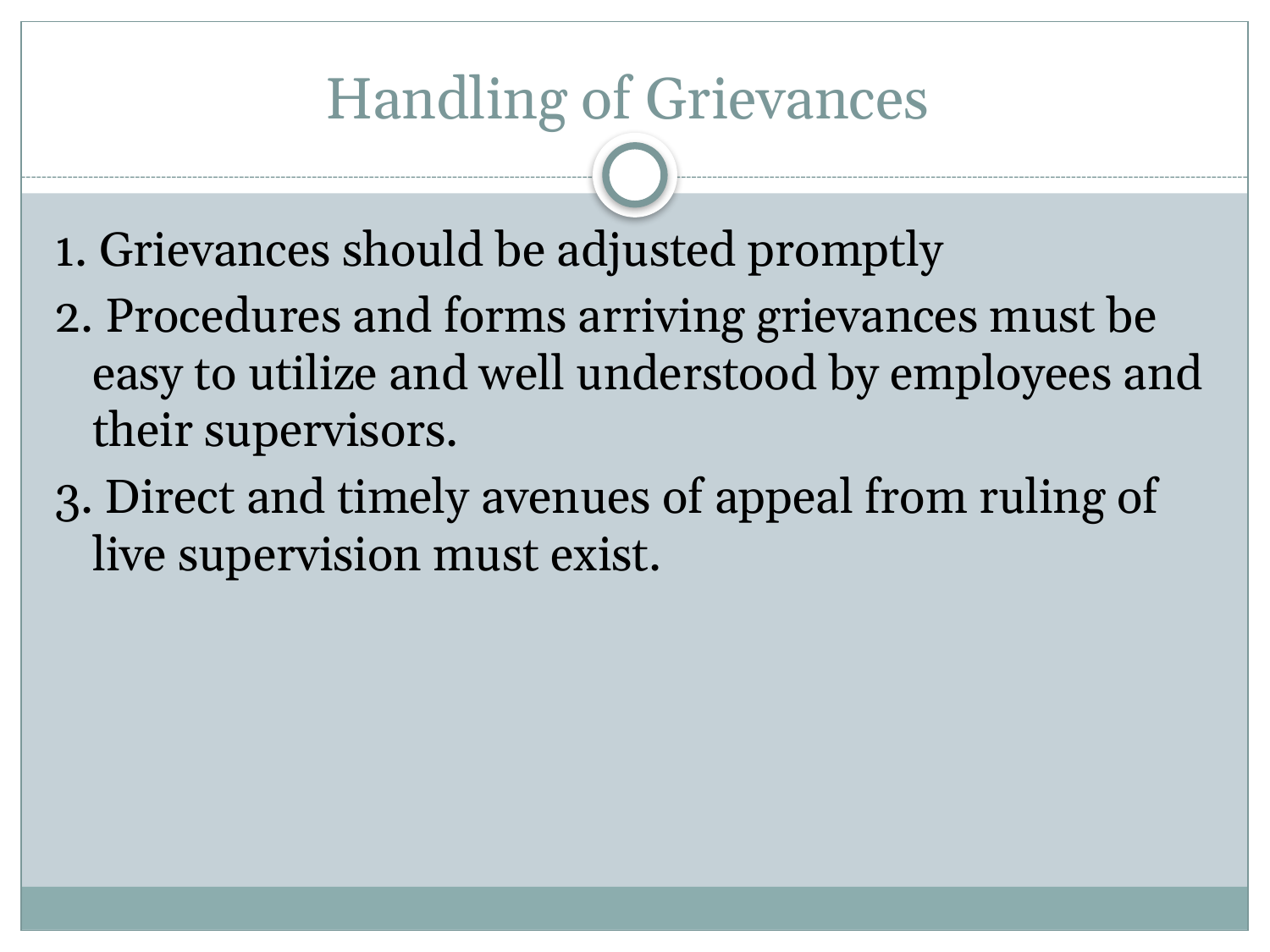

# Handling of Grievances
1. Grievances should be adjusted promptly
2. Procedures and forms arriving grievances must be easy to utilize and well understood by employees and their supervisors.
3. Direct and timely avenues of appeal from ruling of live supervision must exist.